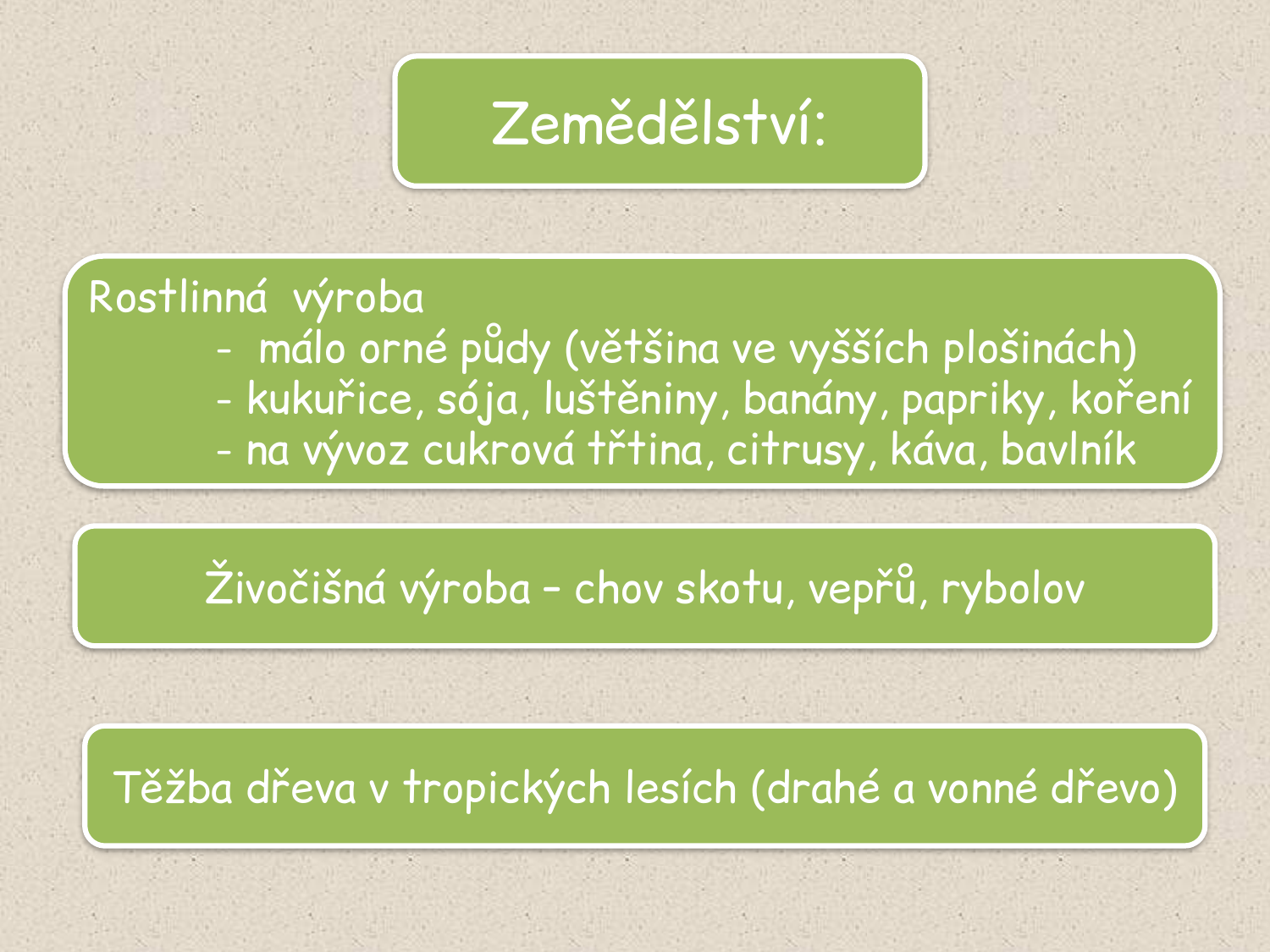

Zemědělství:
Rostlinná  výroba
	-  málo orné půdy (většina ve vyšších plošinách)
	- kukuřice, sója, luštěniny, banány, papriky, koření
	- na vývoz cukrová třtina, citrusy, káva, bavlník
Živočišná výroba – chov skotu, vepřů, rybolov
Těžba dřeva v tropických lesích (drahé a vonné dřevo)